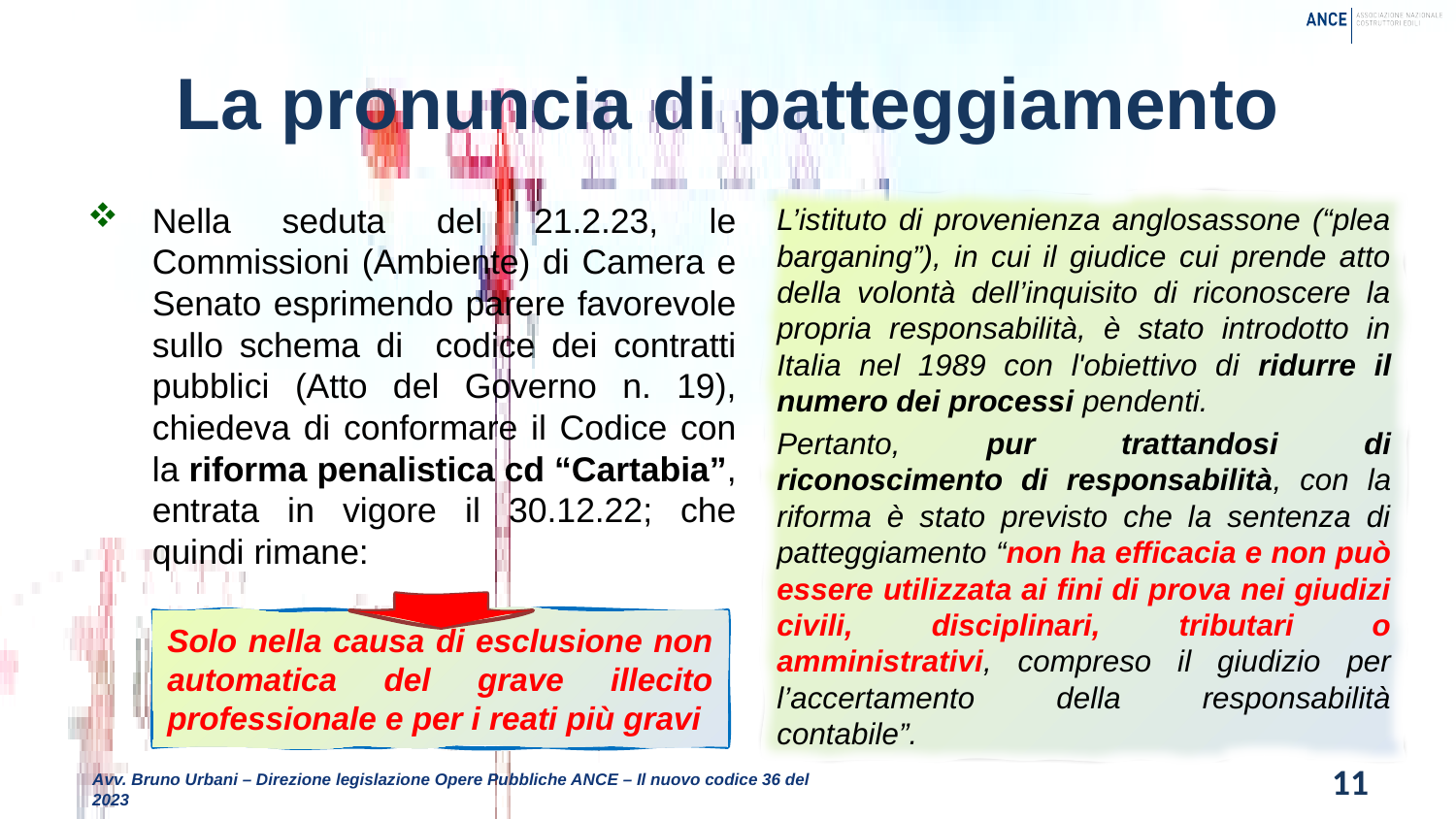

# La pronuncia di patteggiamento
Nella seduta del 21.2.23, le Commissioni (Ambiente) di Camera e Senato esprimendo parere favorevole sullo schema di  codice dei contratti pubblici (Atto del Governo n. 19), chiedeva di conformare il Codice con la riforma penalistica cd “Cartabia”, entrata in vigore il 30.12.22; che quindi rimane:

L’istituto di provenienza anglosassone (“plea barganing”), in cui il giudice cui prende atto della volontà dell’inquisito di riconoscere la propria responsabilità, è stato introdotto in Italia nel 1989 con l'obiettivo di ridurre il numero dei processi pendenti.
Pertanto, pur trattandosi di riconoscimento di responsabilità, con la riforma è stato previsto che la sentenza di patteggiamento “non ha efficacia e non può essere utilizzata ai fini di prova nei giudizi civili, disciplinari, tributari o amministrativi, compreso il giudizio per l’accertamento della responsabilità contabile”.

Solo nella causa di esclusione non automatica del grave illecito professionale e per i reati più gravi
11